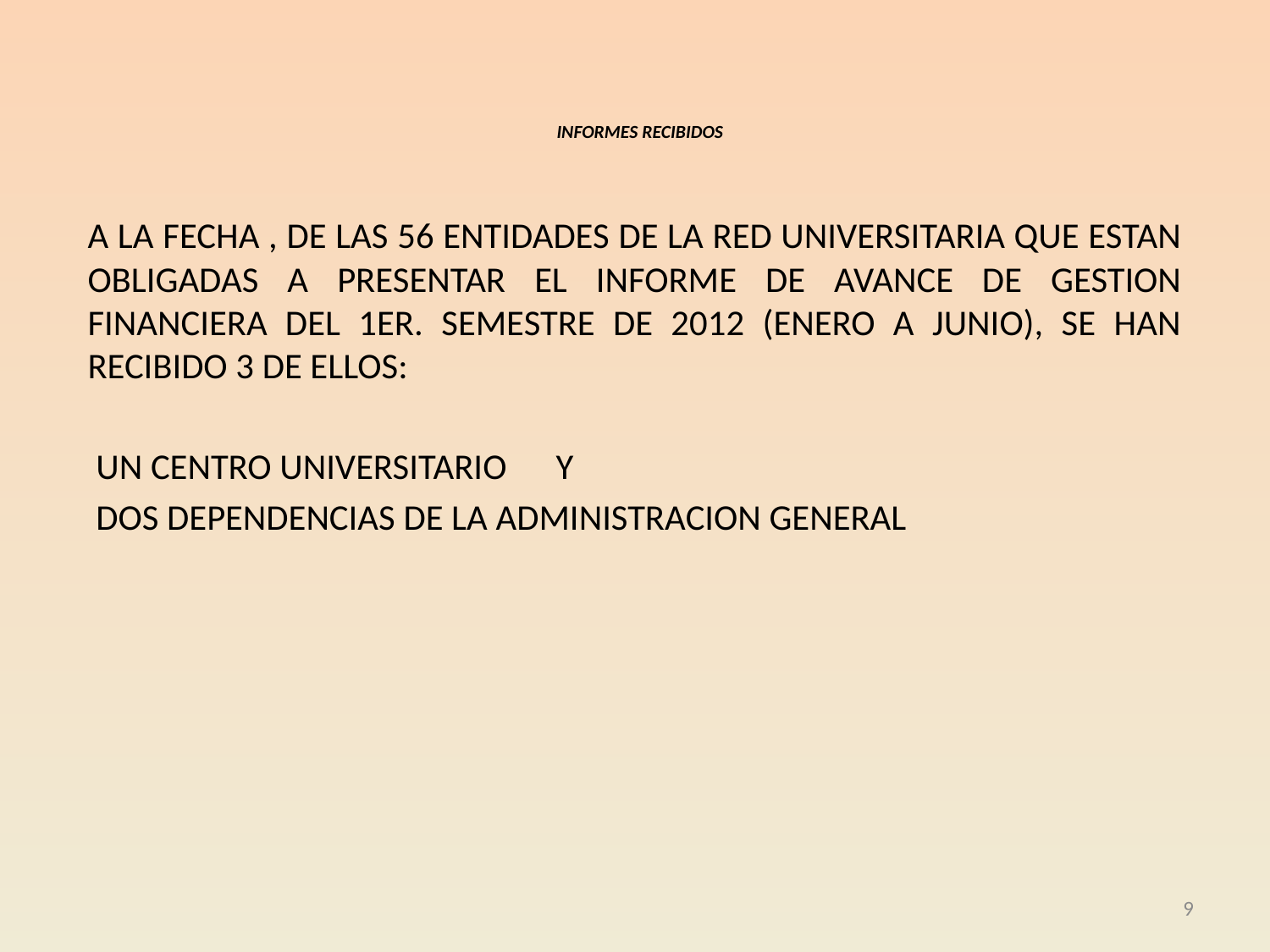

# INFORMES RECIBIDOS
A LA FECHA , DE LAS 56 ENTIDADES DE LA RED UNIVERSITARIA QUE ESTAN OBLIGADAS A PRESENTAR EL INFORME DE AVANCE DE GESTION FINANCIERA DEL 1ER. SEMESTRE DE 2012 (ENERO A JUNIO), SE HAN RECIBIDO 3 DE ELLOS:

 UN CENTRO UNIVERSITARIO      Y
 DOS DEPENDENCIAS DE LA ADMINISTRACION GENERAL
9